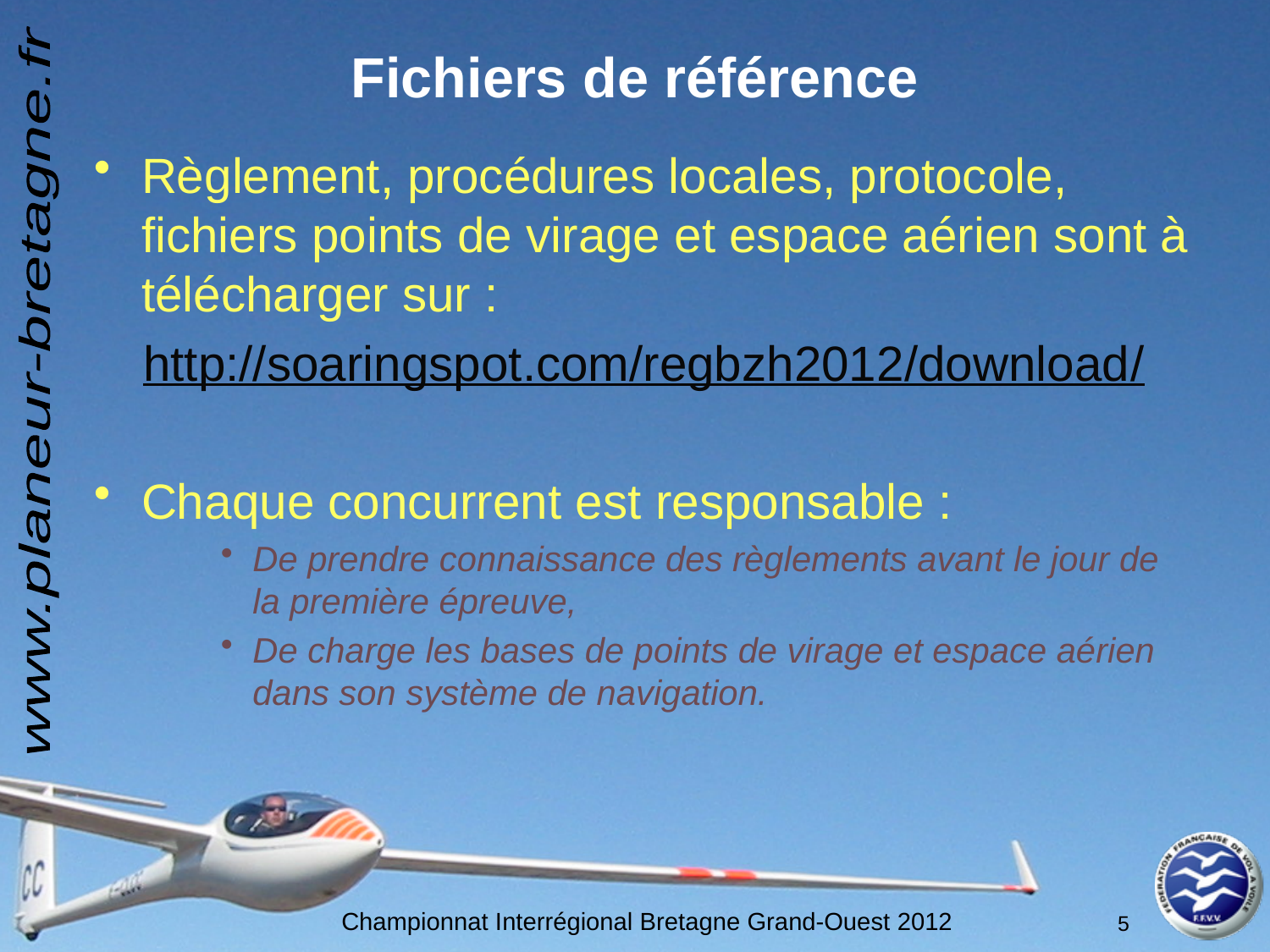

# Fichiers de référence
Règlement, procédures locales, protocole, fichiers points de virage et espace aérien sont à télécharger sur :
http://soaringspot.com/regbzh2012/download/

Chaque concurrent est responsable :
De prendre connaissance des règlements avant le jour de la première épreuve,
De charge les bases de points de virage et espace aérien dans son système de navigation.

Championnat Interrégional Bretagne Grand-Ouest 2012
5